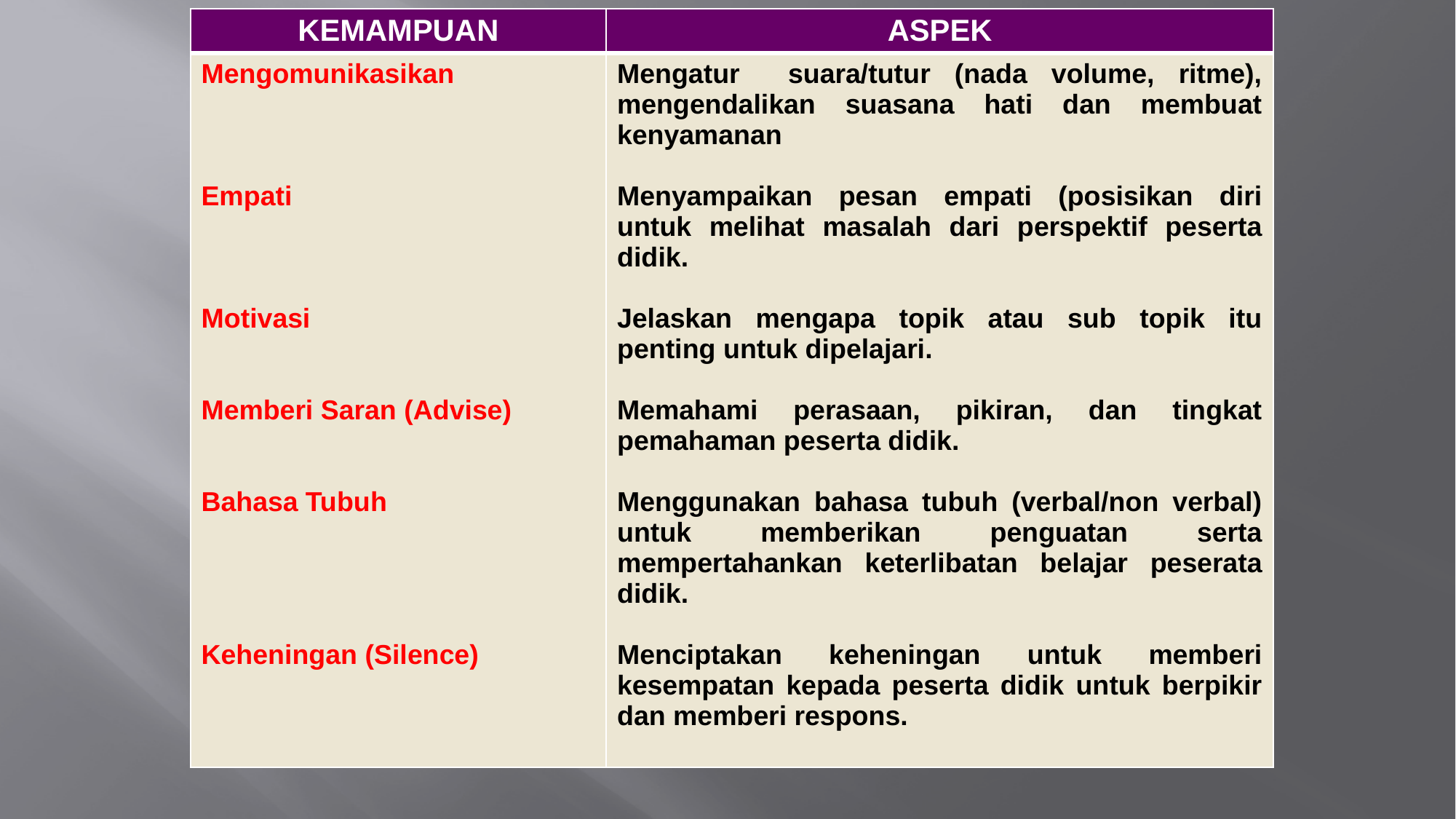

| KEMAMPUAN | ASPEK |
| --- | --- |
| Mengomunikasikan Empati Motivasi Memberi Saran (Advise) Bahasa Tubuh Keheningan (Silence) | Mengatur suara/tutur (nada volume, ritme), mengendalikan suasana hati dan membuat kenyamanan Menyampaikan pesan empati (posisikan diri untuk melihat masalah dari perspektif peserta didik. Jelaskan mengapa topik atau sub topik itu penting untuk dipelajari. Memahami perasaan, pikiran, dan tingkat pemahaman peserta didik. Menggunakan bahasa tubuh (verbal/non verbal) untuk memberikan penguatan serta mempertahankan keterlibatan belajar peserata didik. Menciptakan keheningan untuk memberi kesempatan kepada peserta didik untuk berpikir dan memberi respons. |